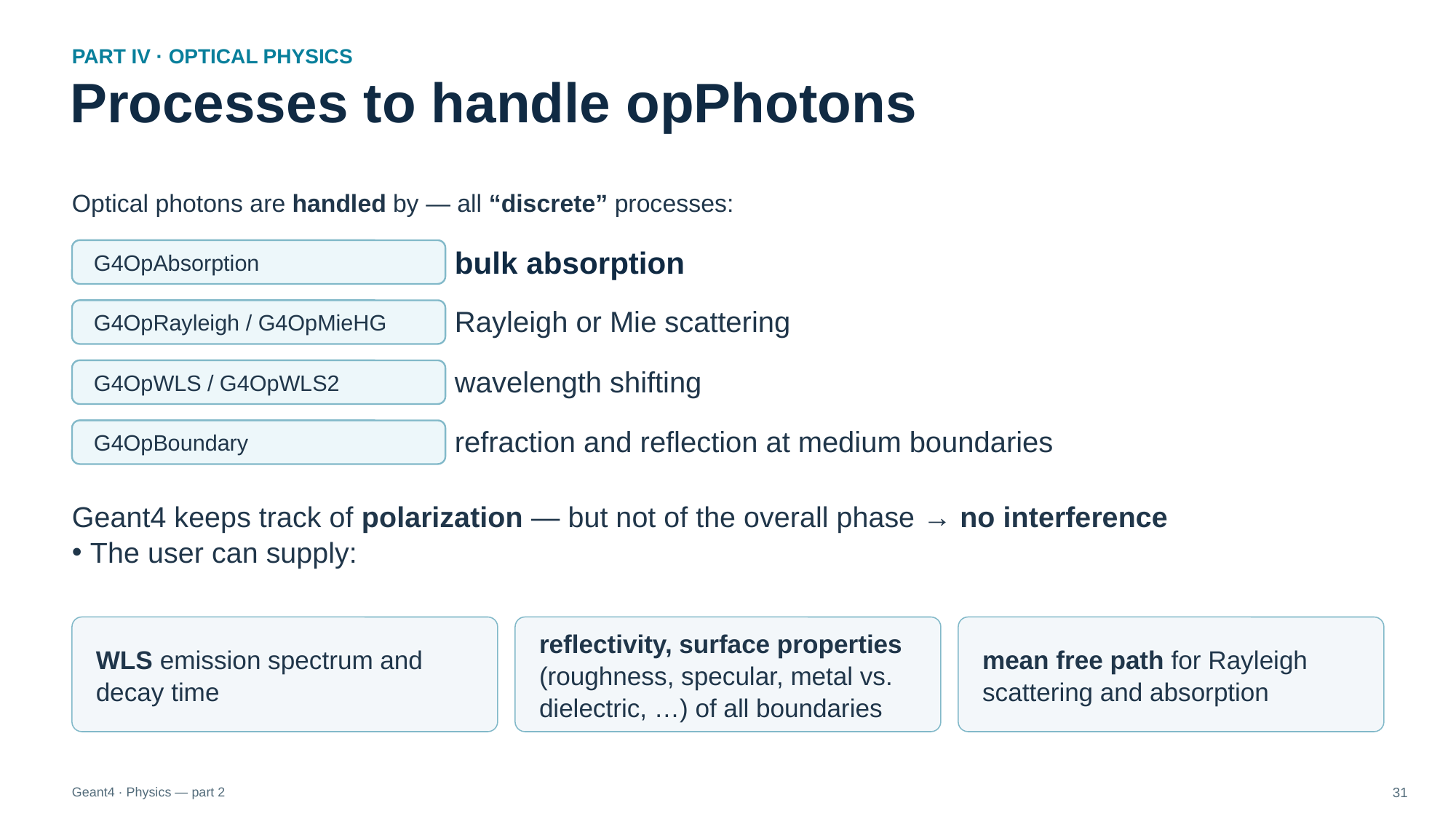

PART IV · OPTICAL PHYSICS
Processes to handle opPhotons
Optical photons are handled by — all “discrete” processes:

G4OpAbsorption
bulk absorption

G4OpRayleigh / G4OpMieHG
Rayleigh or Mie scattering

G4OpWLS / G4OpWLS2
wavelength shifting

G4OpBoundary
refraction and reflection at medium boundaries
Geant4 keeps track of polarization — but not of the overall phase → no interference
The user can supply:

WLS emission spectrum and decay time
reflectivity, surface properties (roughness, specular, metal vs. dielectric, …) of all boundaries
mean free path for Rayleigh scattering and absorption
Geant4 · Physics — part 2
31